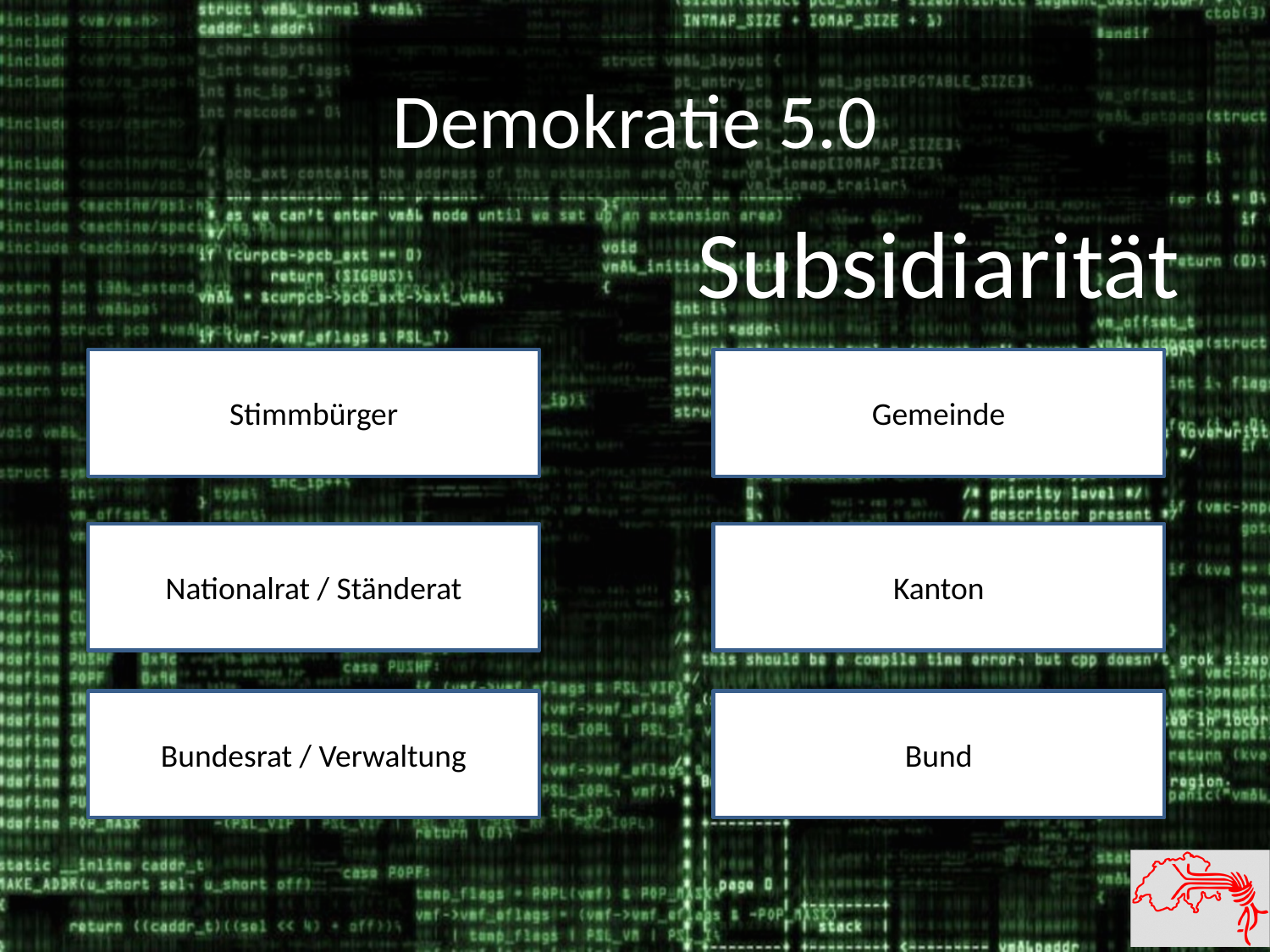

# Demokratie 5.0
Subsidiarität
Stimmbürger
Nationalrat / Ständerat
Bundesrat / Verwaltung
Gemeinde
Kanton
Bund